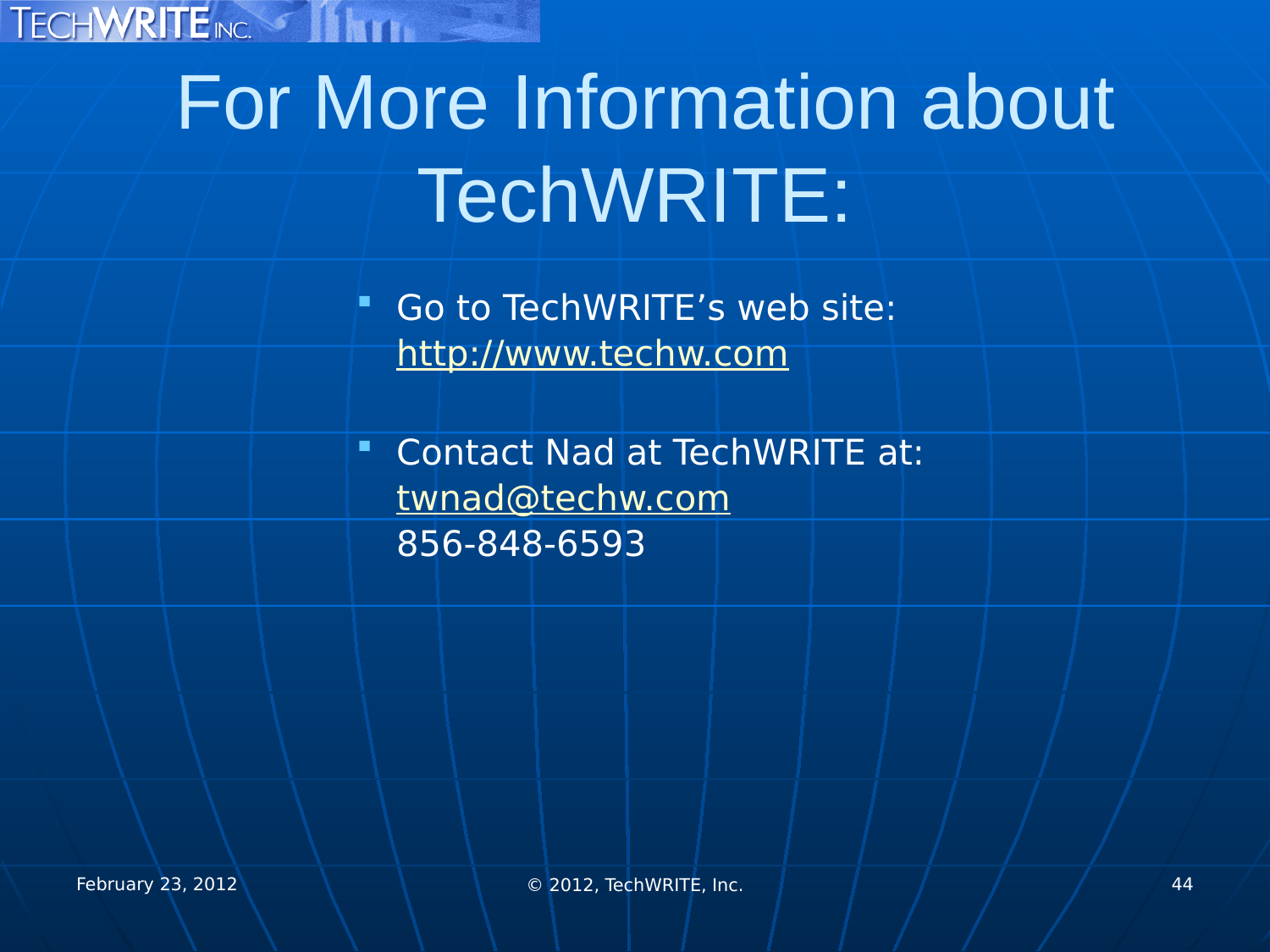

# For More Information about TechWRITE:
Go to TechWRITE’s web site:
http://www.techw.com
Contact Nad at TechWRITE at:
twnad@techw.com
856-848-6593

February 23, 2012
44
© 2012, TechWRITE, Inc.